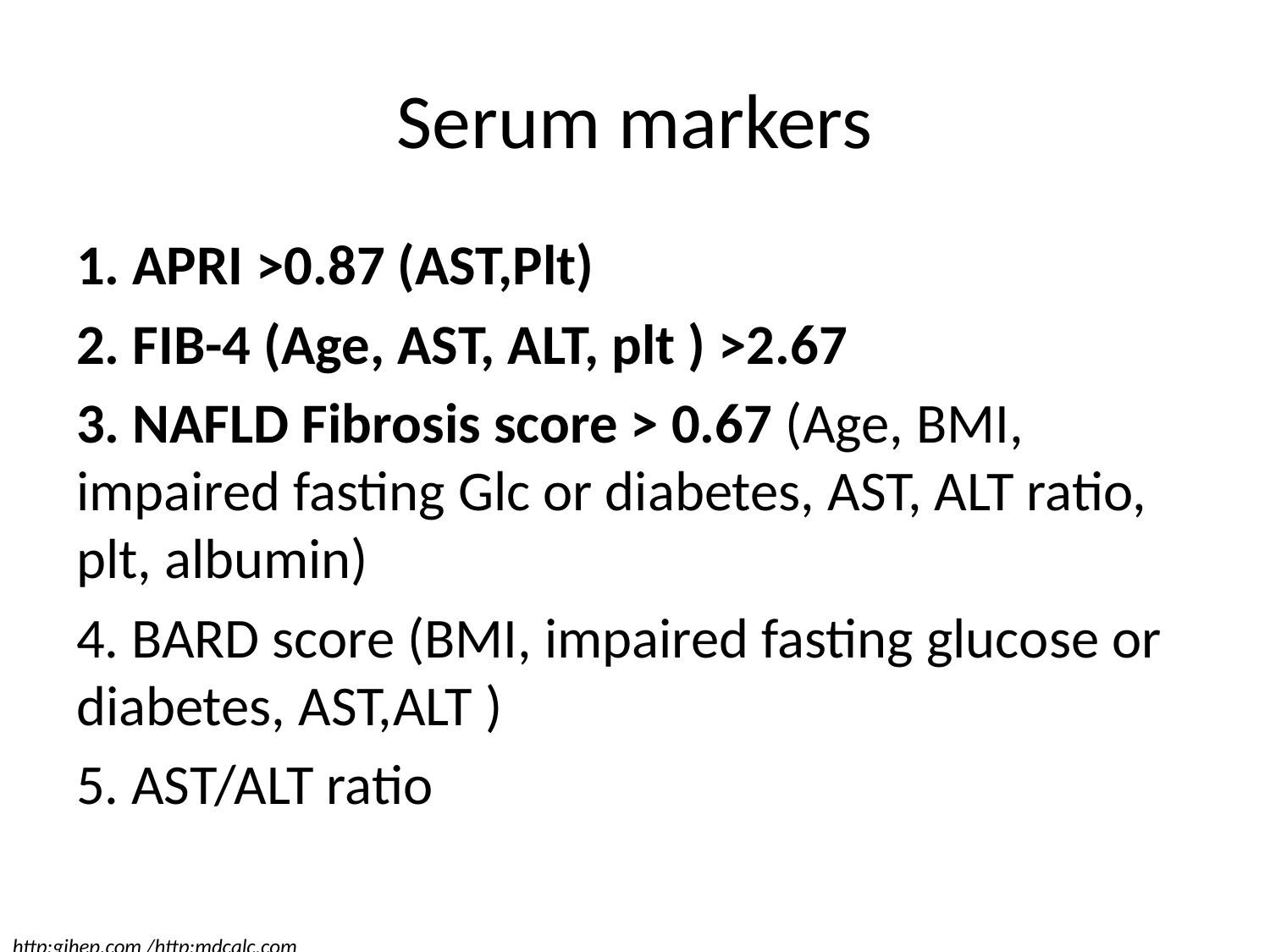

# Serum markers
1. APRI >0.87 (AST,Plt)
2. FIB-4 (Age, AST, ALT, plt ) >2.67
3. NAFLD Fibrosis score > 0.67 (Age, BMI, impaired fasting Glc or diabetes, AST, ALT ratio, plt, albumin)
4. BARD score (BMI, impaired fasting glucose or diabetes, AST,ALT )
5. AST/ALT ratio
                                                                                                                                                                                                                        http:gihep.com /http:mdcalc.com